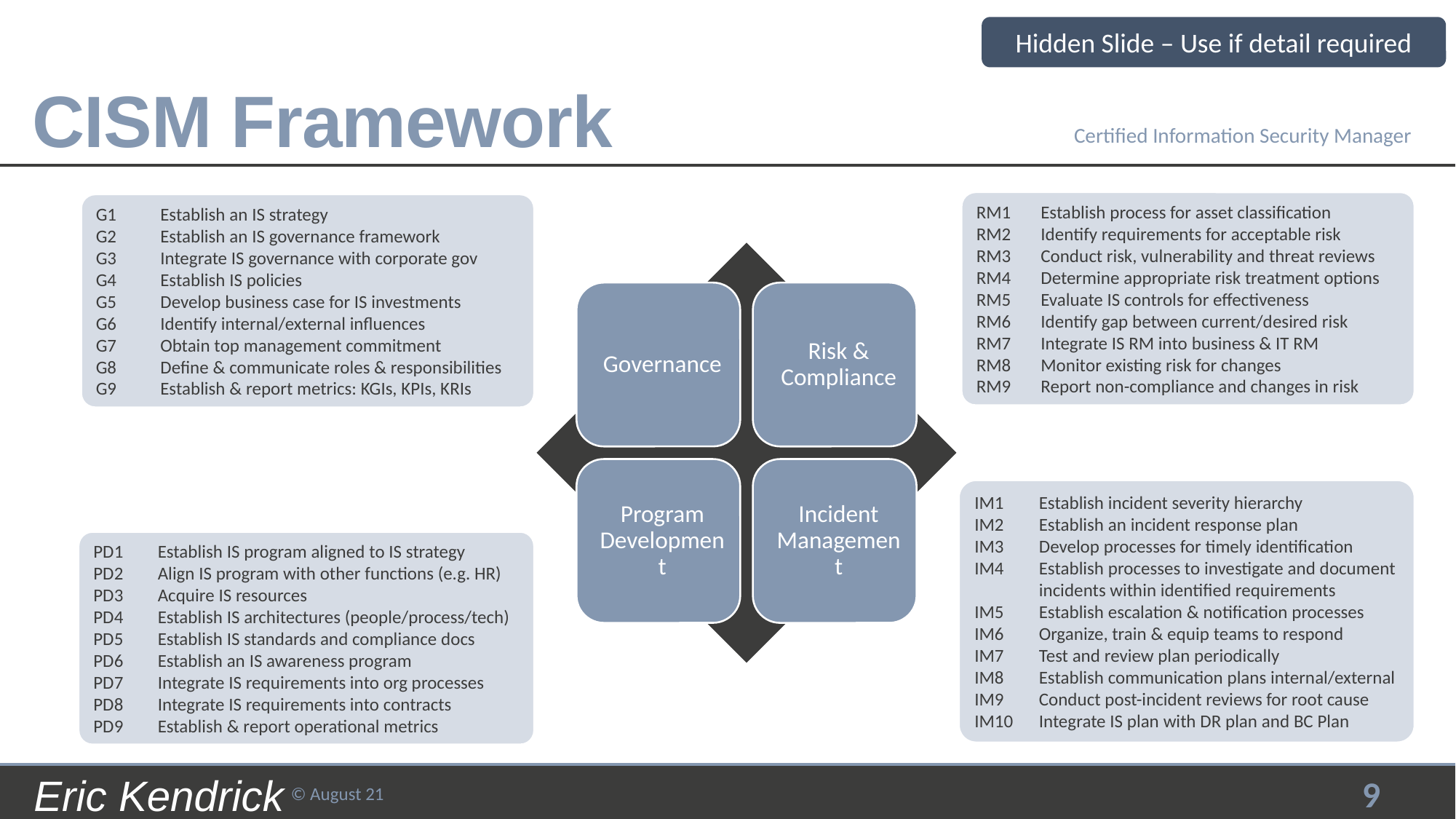

# CISM Framework
Hidden Slide – Use if detail required
Certified Information Security Manager
RM1	Establish process for asset classification
RM2	Identify requirements for acceptable risk
RM3	Conduct risk, vulnerability and threat reviews
RM4	Determine appropriate risk treatment options
RM5	Evaluate IS controls for effectiveness
RM6	Identify gap between current/desired risk
RM7	Integrate IS RM into business & IT RM
RM8	Monitor existing risk for changes
RM9	Report non-compliance and changes in risk
G1	Establish an IS strategy
G2	Establish an IS governance framework
G3	Integrate IS governance with corporate gov
G4	Establish IS policies
G5	Develop business case for IS investments
G6	Identify internal/external influences
G7	Obtain top management commitment
G8	Define & communicate roles & responsibilities
G9	Establish & report metrics: KGIs, KPIs, KRIs
Governance
Risk & Compliance
Program Development
Incident Management
IM1	Establish incident severity hierarchy
IM2	Establish an incident response plan
IM3	Develop processes for timely identification
IM4	Establish processes to investigate and document
	incidents within identified requirements
IM5	Establish escalation & notification processes
IM6	Organize, train & equip teams to respond
IM7	Test and review plan periodically
IM8	Establish communication plans internal/external
IM9	Conduct post-incident reviews for root cause
IM10	Integrate IS plan with DR plan and BC Plan
PD1	Establish IS program aligned to IS strategy
PD2	Align IS program with other functions (e.g. HR)
PD3	Acquire IS resources
PD4	Establish IS architectures (people/process/tech)
PD5	Establish IS standards and compliance docs
PD6	Establish an IS awareness program
PD7	Integrate IS requirements into org processes
PD8	Integrate IS requirements into contracts
PD9	Establish & report operational metrics
9
© August 21